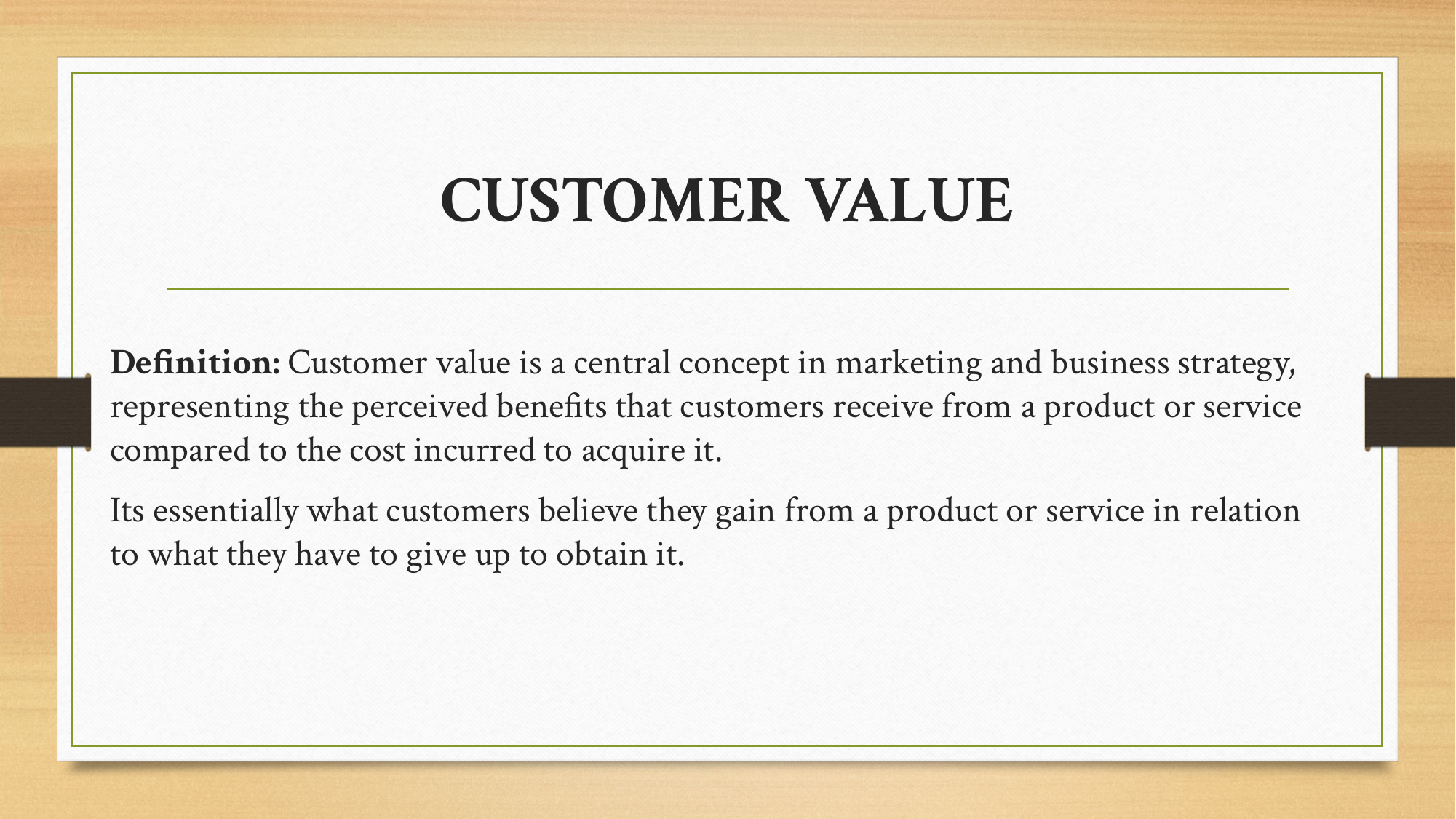

# CUSTOMER VALUE

Definition: Customer value is a central concept in marketing and business strategy, representing the perceived benefits that customers receive from a product or service compared to the cost incurred to acquire it.
Its essentially what customers believe they gain from a product or service in relation to what they have to give up to obtain it.